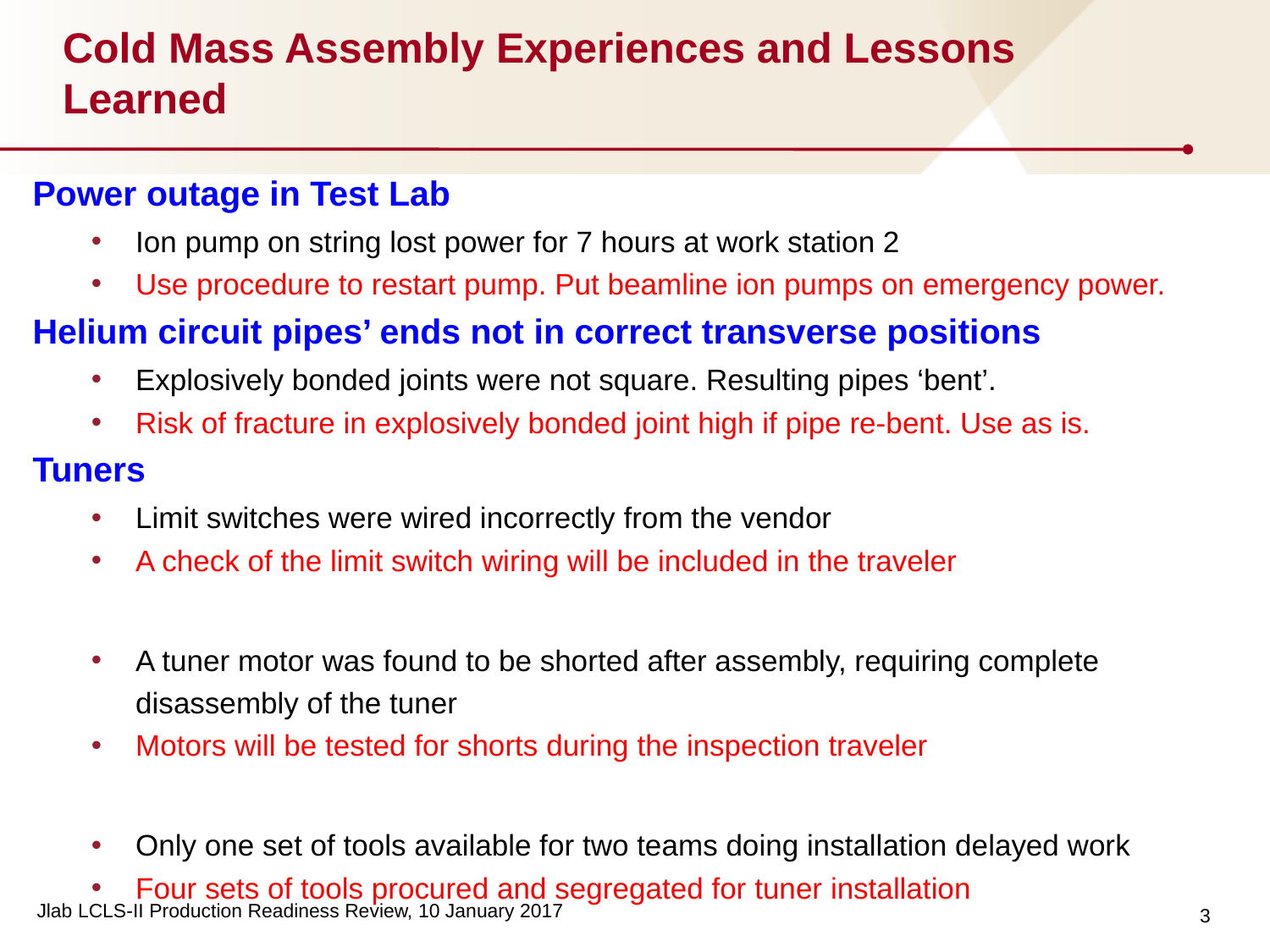

# Cold Mass Assembly Experiences and Lessons Learned
Power outage in Test Lab
Ion pump on string lost power for 7 hours at work station 2
Use procedure to restart pump. Put beamline ion pumps on emergency power.
Helium circuit pipes’ ends not in correct transverse positions
Explosively bonded joints were not square. Resulting pipes ‘bent’.
Risk of fracture in explosively bonded joint high if pipe re-bent. Use as is.
Tuners
Limit switches were wired incorrectly from the vendor
A check of the limit switch wiring will be included in the traveler

A tuner motor was found to be shorted after assembly, requiring complete disassembly of the tuner
Motors will be tested for shorts during the inspection traveler

Only one set of tools available for two teams doing installation delayed work
Four sets of tools procured and segregated for tuner installation
3
Jlab LCLS-II Production Readiness Review, 10 January 2017